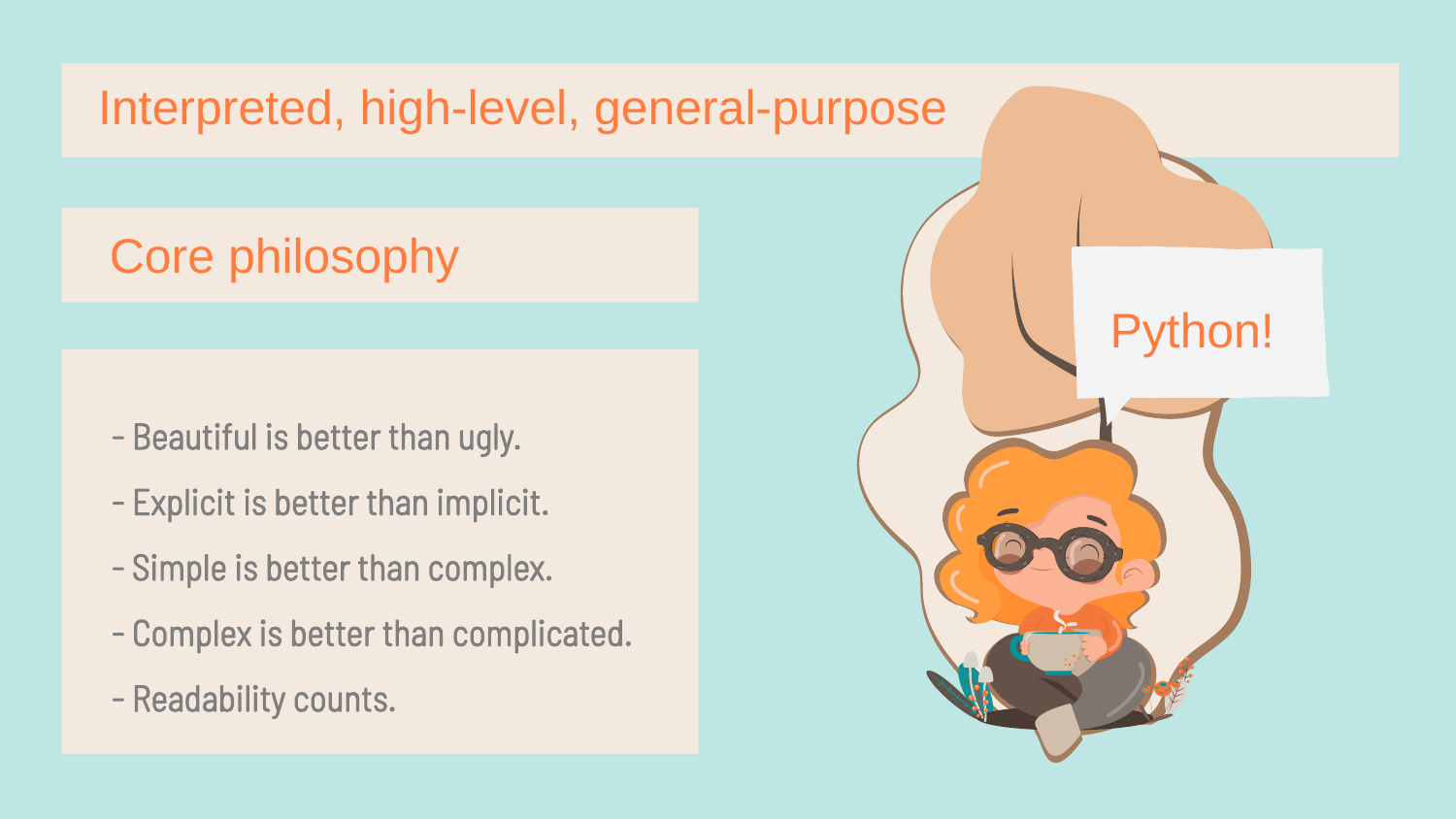

Python!

# Interpreted, high-level, general-purpose
Core philosophy

- Beautiful is better than ugly.
- Explicit is better than implicit.
- Simple is better than complex.
- Complex is better than complicated.
- Readability counts.